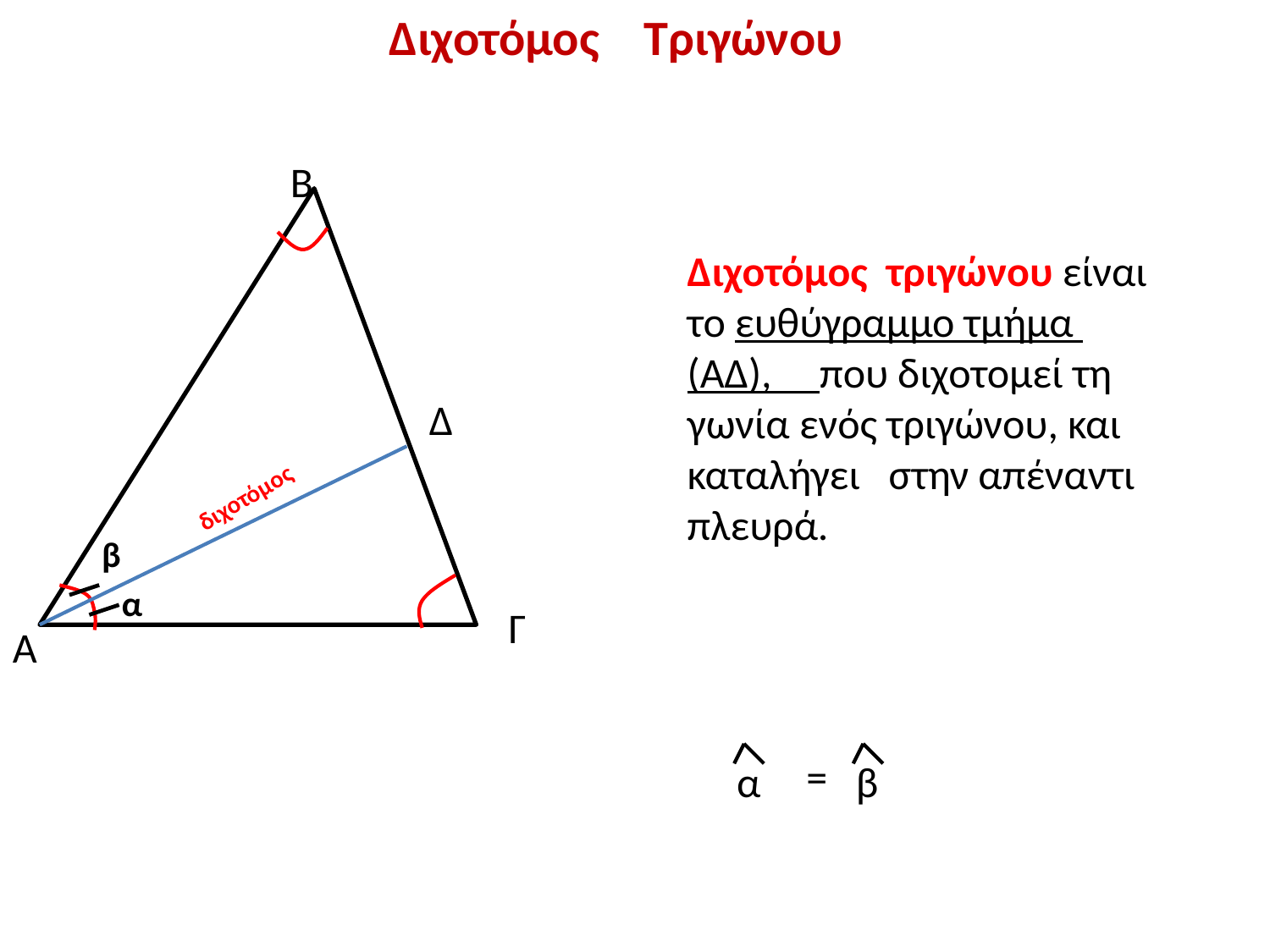

Διχοτόμος    Τριγώνου
Β

Διχοτόμος  τριγώνου είναι το ευθύγραμμο τμήμα  (ΑΔ),     που διχοτομεί τη γωνία ενός τριγώνου, και καταλήγει   στην απέναντι πλευρά.
Δ
διχοτόμος
β
α

Γ
Α
=
α
β